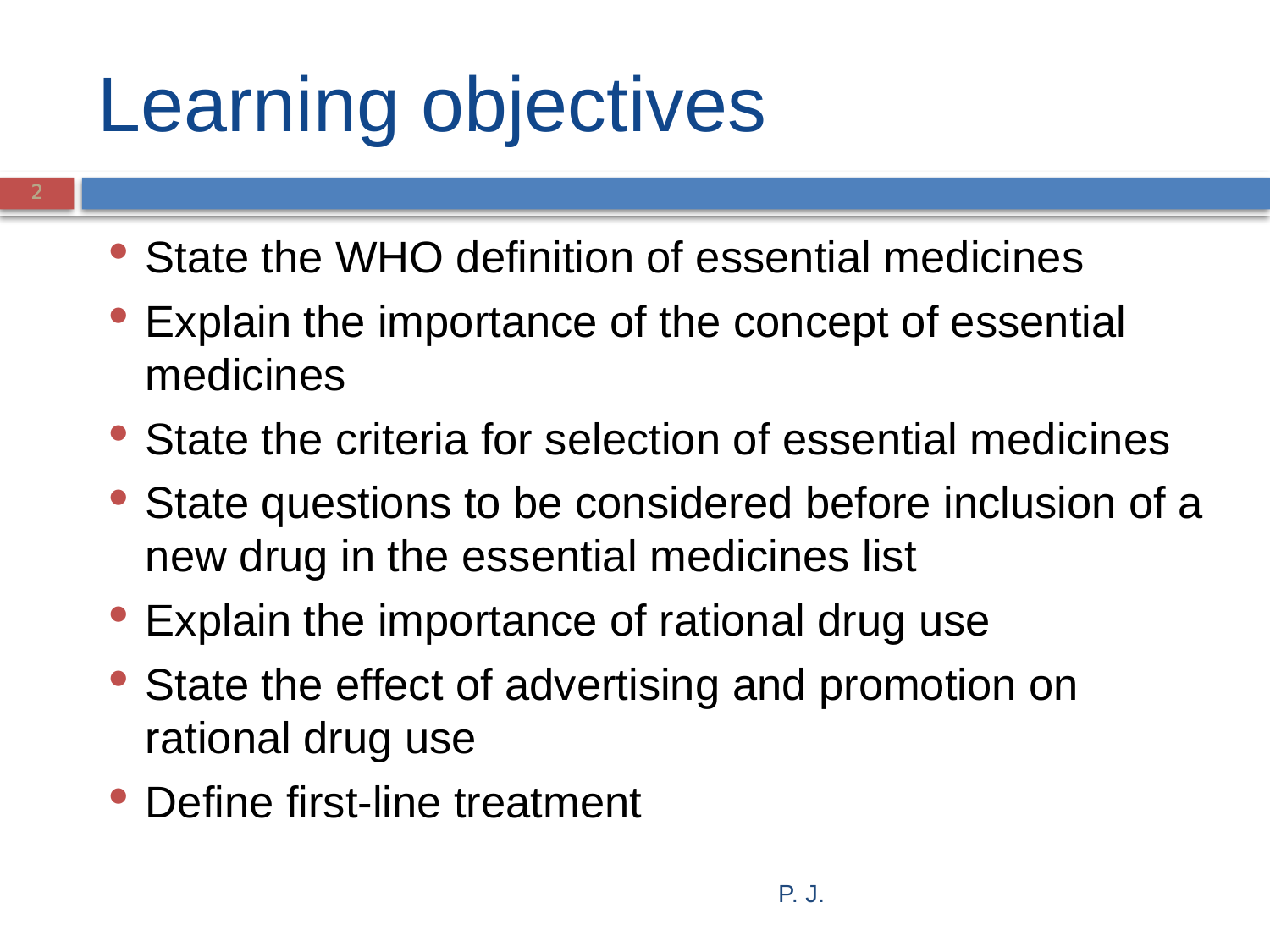

# Learning objectives
2
State the WHO definition of essential medicines
Explain the importance of the concept of essential medicines
State the criteria for selection of essential medicines
State questions to be considered before inclusion of a new drug in the essential medicines list
Explain the importance of rational drug use
State the effect of advertising and promotion on rational drug use
Define first-line treatment
P. J.